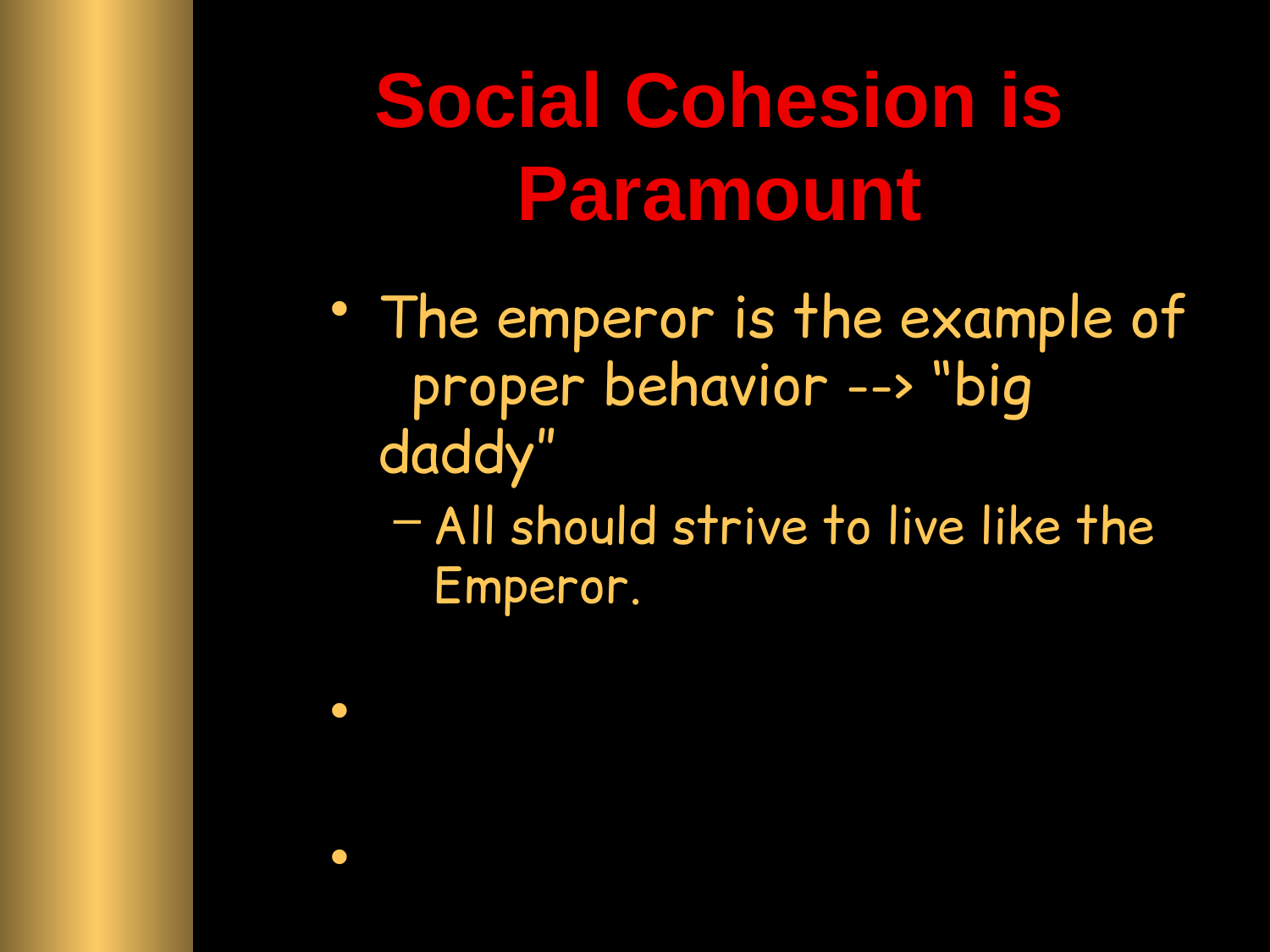

# Social Cohesion is Paramount
The emperor is the example of
  proper behavior --> “big daddy”
All should strive to live like the Emperor.